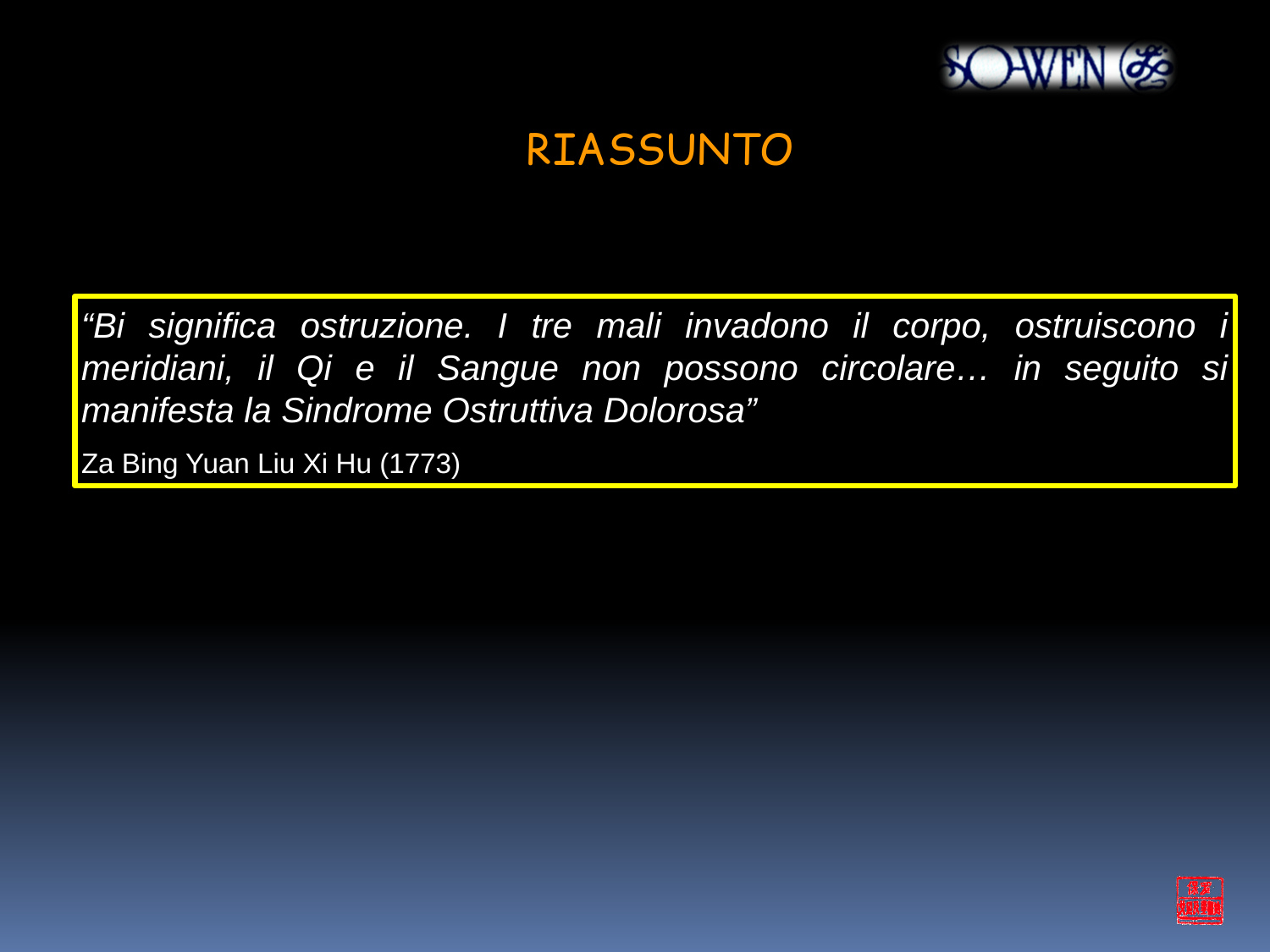

RIASSUNTO
“Bi significa ostruzione. I tre mali invadono il corpo, ostruiscono i meridiani, il Qi e il Sangue non possono circolare… in seguito si manifesta la Sindrome Ostruttiva Dolorosa”
Za Bing Yuan Liu Xi Hu (1773)